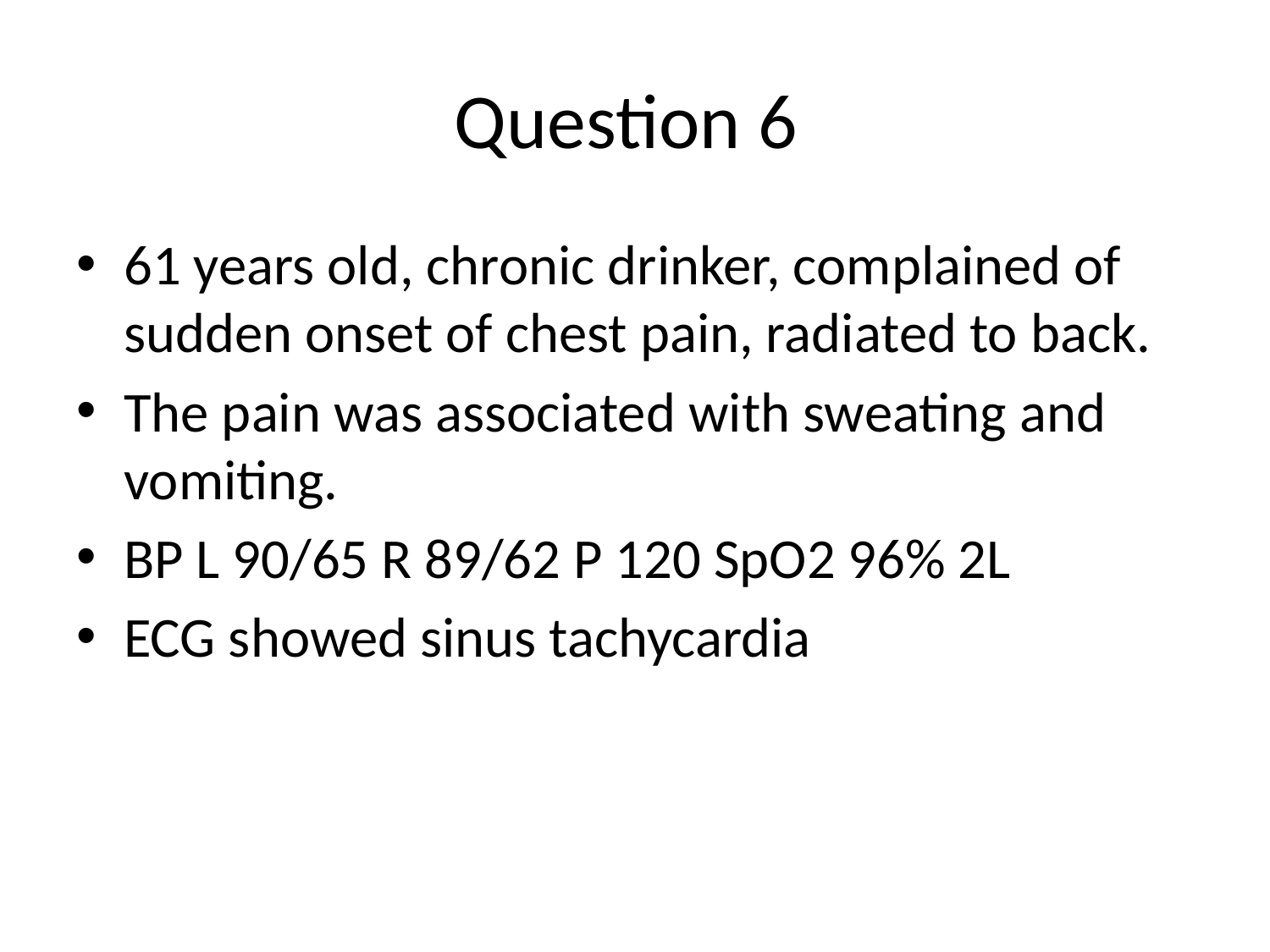

# Question 6
61 years old, chronic drinker, complained of sudden onset of chest pain, radiated to back.
The pain was associated with sweating and vomiting.
BP L 90/65 R 89/62 P 120 SpO2 96% 2L
ECG showed sinus tachycardia